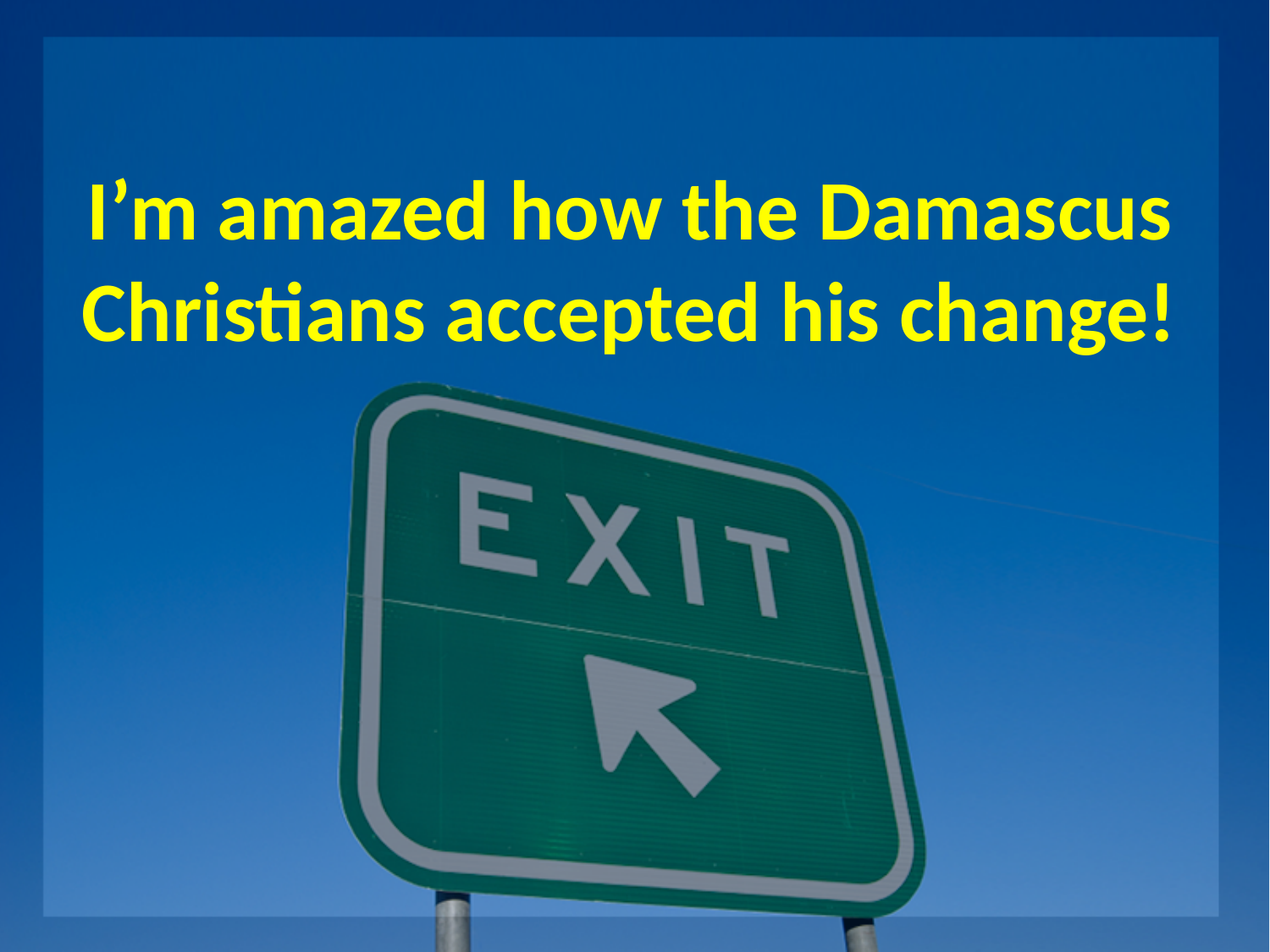

# I’m amazed how the Damascus Christians accepted his change!